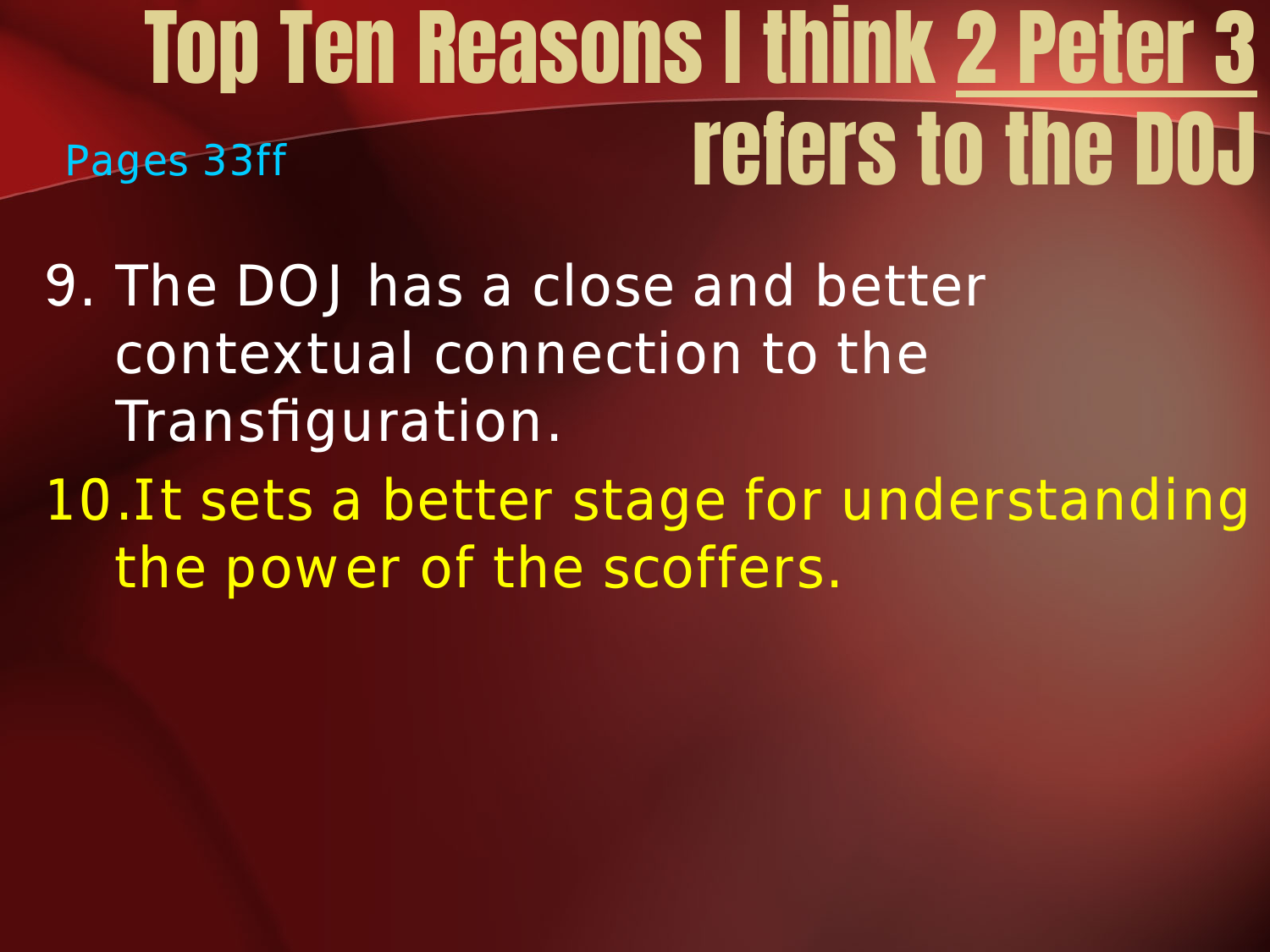

# Top Ten Reasons I think 2 Peter 3 refers to the DOJ
Pages 33ff
The DOJ has a close and better contextual connection to the Transfiguration.
It sets a better stage for understanding the power of the scoffers.